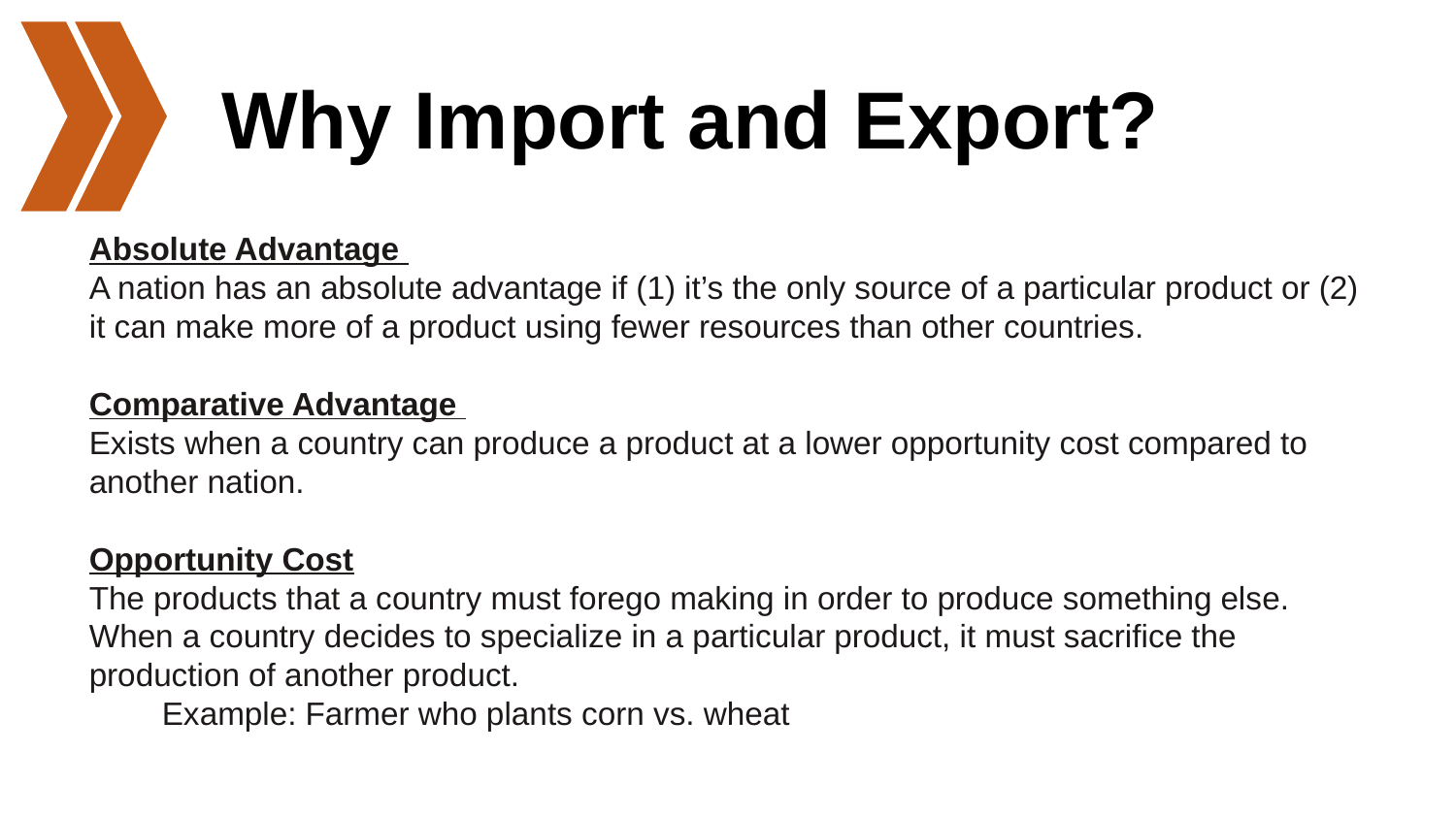

# Why Import and Export?
Absolute Advantage
A nation has an absolute advantage if (1) it’s the only source of a particular product or (2) it can make more of a product using fewer resources than other countries.

Comparative Advantage
Exists when a country can produce a product at a lower opportunity cost compared to another nation.

Opportunity Cost
The products that a country must forego making in order to produce something else. When a country decides to specialize in a particular product, it must sacrifice the production of another product.
Example: Farmer who plants corn vs. wheat